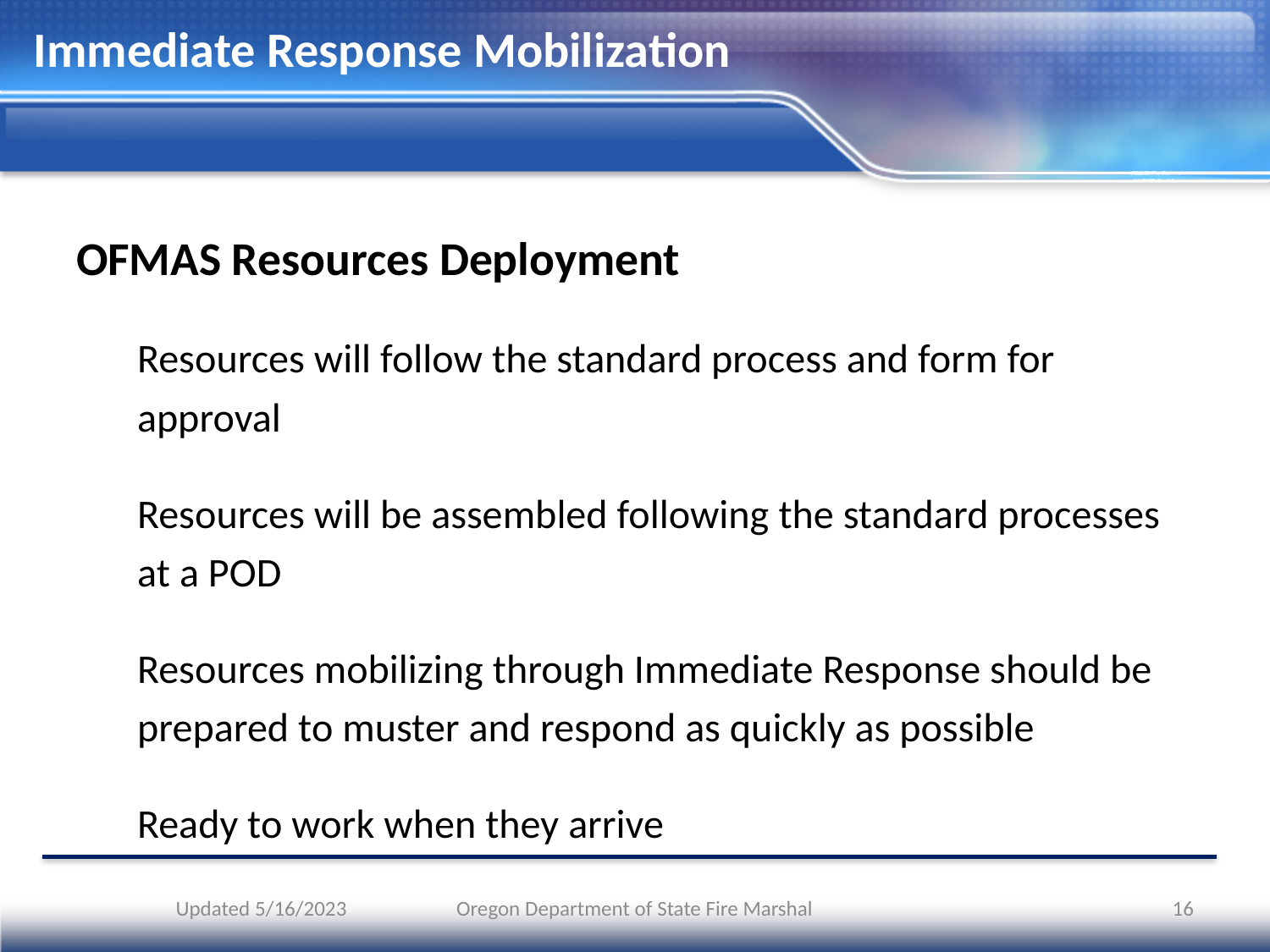

# Immediate Response Mobilization

OFMAS Resources Deployment
Resources will follow the standard process and form for approval
Resources will be assembled following the standard processes at a POD
Resources mobilizing through Immediate Response should be prepared to muster and respond as quickly as possible
Ready to work when they arrive

Updated 5/16/2023
Oregon Department of State Fire Marshal
16